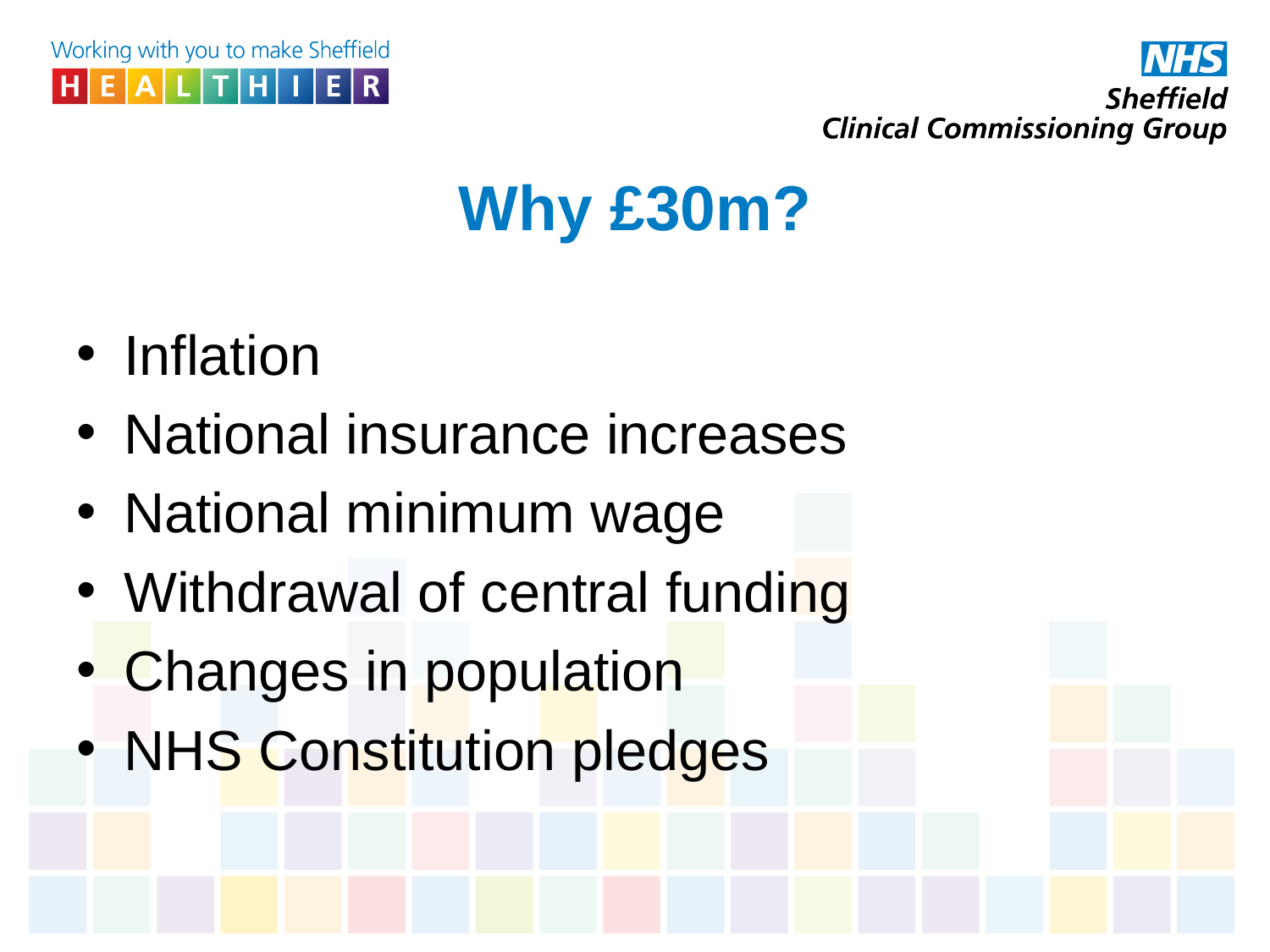

# Why £30m?
Inflation
National insurance increases
National minimum wage
Withdrawal of central funding
Changes in population
NHS Constitution pledges